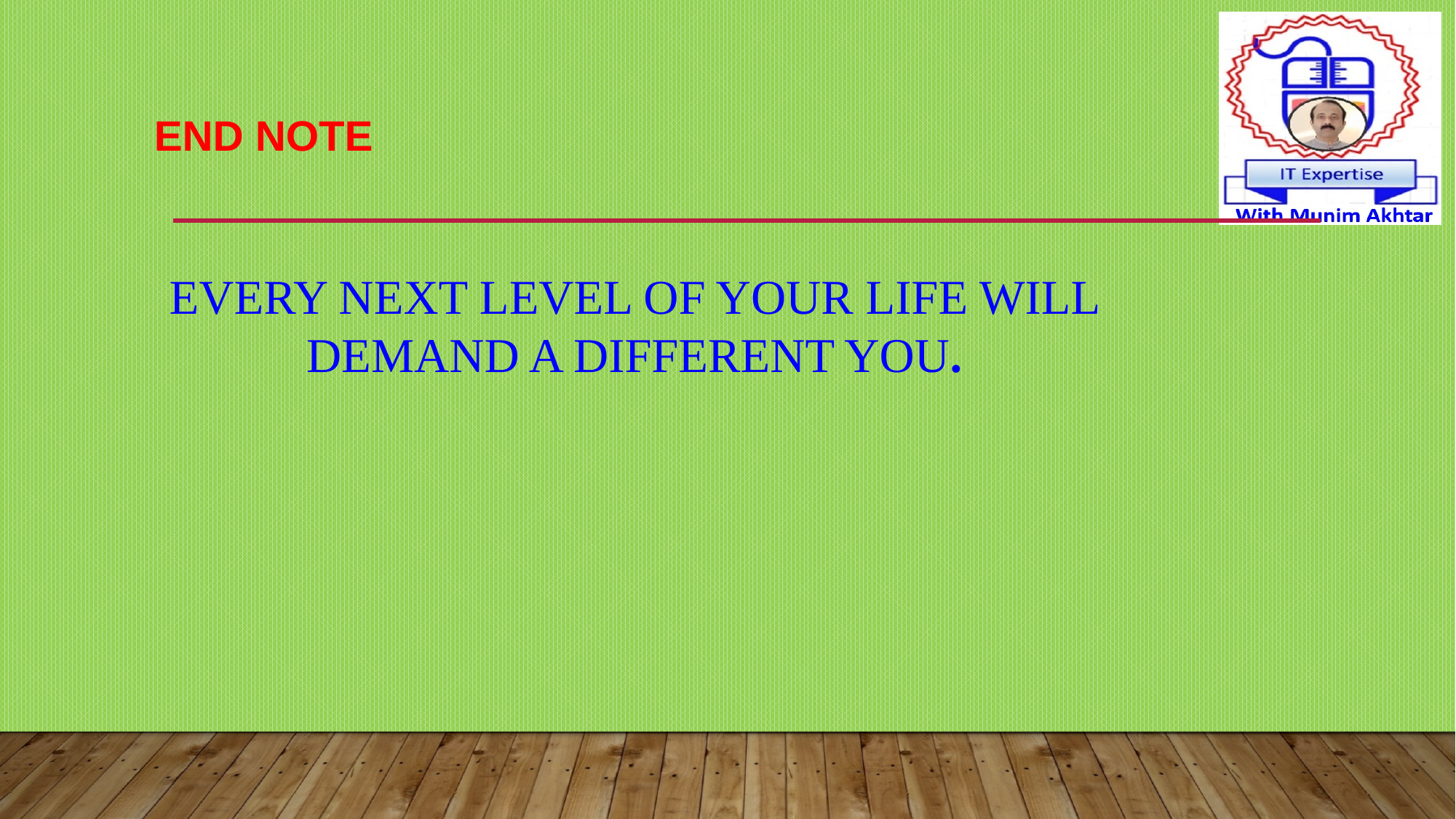

# End Note
Every next level of your life will demand a different you.